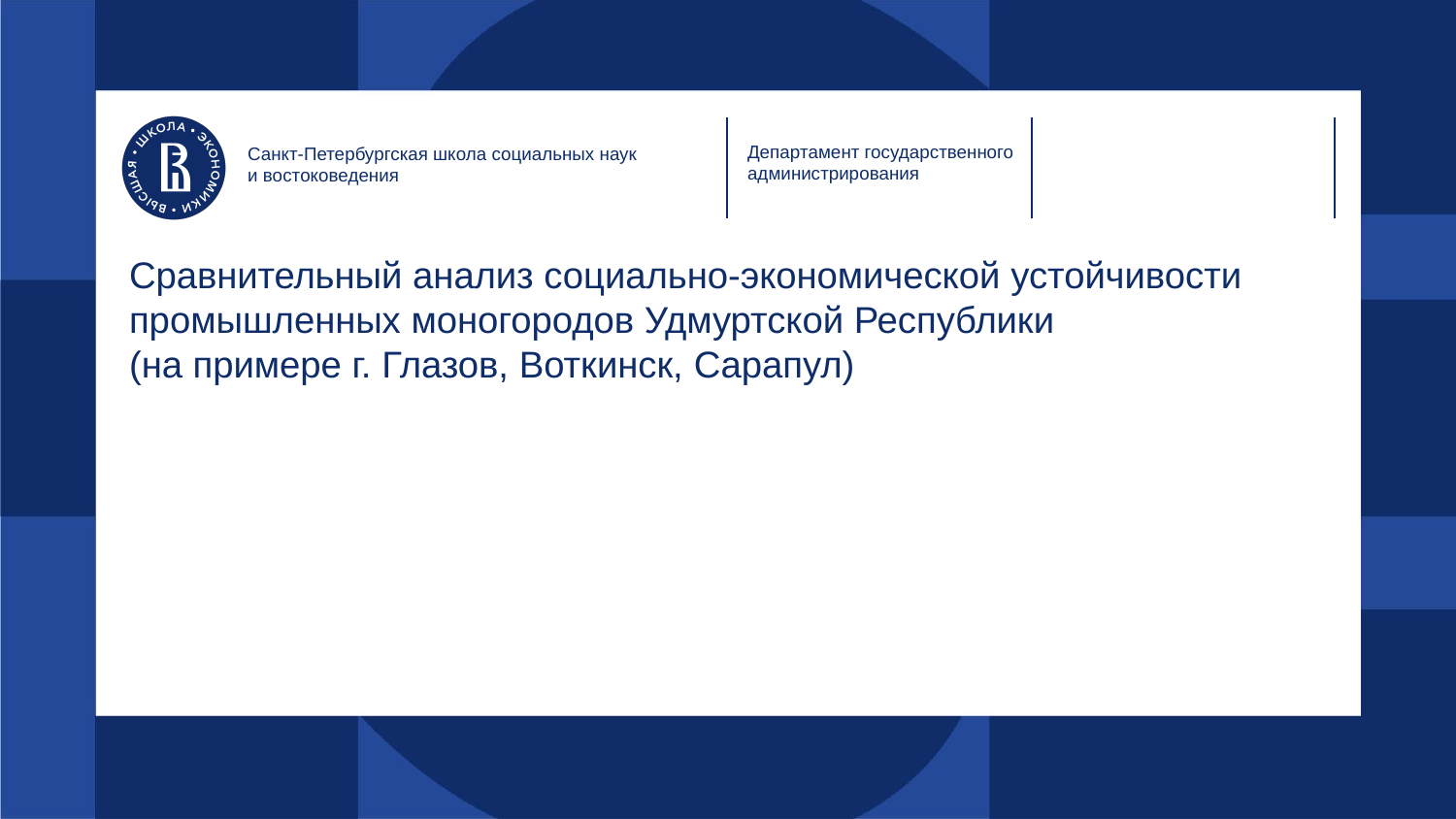

Департамент государственного администрирования

Санкт-Петербургская школа социальных наук
и востоковедения
# Сравнительный анализ социально-экономической устойчивости промышленных моногородов Удмуртской Республики (на примере г. Глазов, Воткинск, Сарапул)